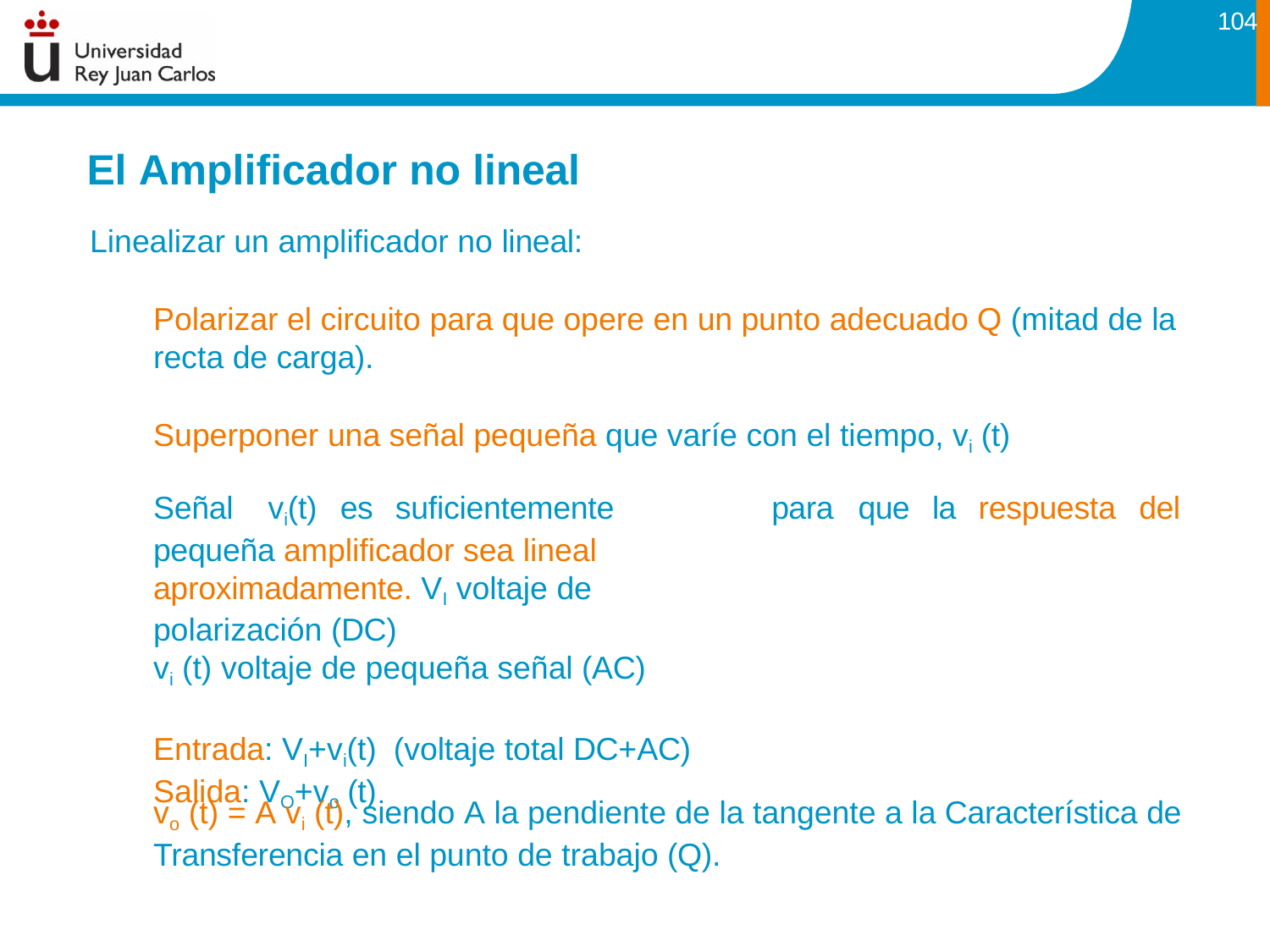

104
# El Amplificador no lineal
Linealizar un amplificador no lineal:

Polarizar el circuito para que opere en un punto adecuado Q (mitad de la recta de carga).

Superponer una señal pequeña que varíe con el tiempo, vi (t)
Señal	vi(t)	es	suficientemente	pequeña amplificador sea lineal aproximadamente. VI voltaje de polarización (DC)
vi (t) voltaje de pequeña señal (AC)

Entrada: VI+vi(t) (voltaje total DC+AC) Salida: VO+vo (t)
para	que	la	respuesta	del
vo (t) = A vi (t), siendo A la pendiente de la tangente a la Característica de Transferencia en el punto de trabajo (Q).